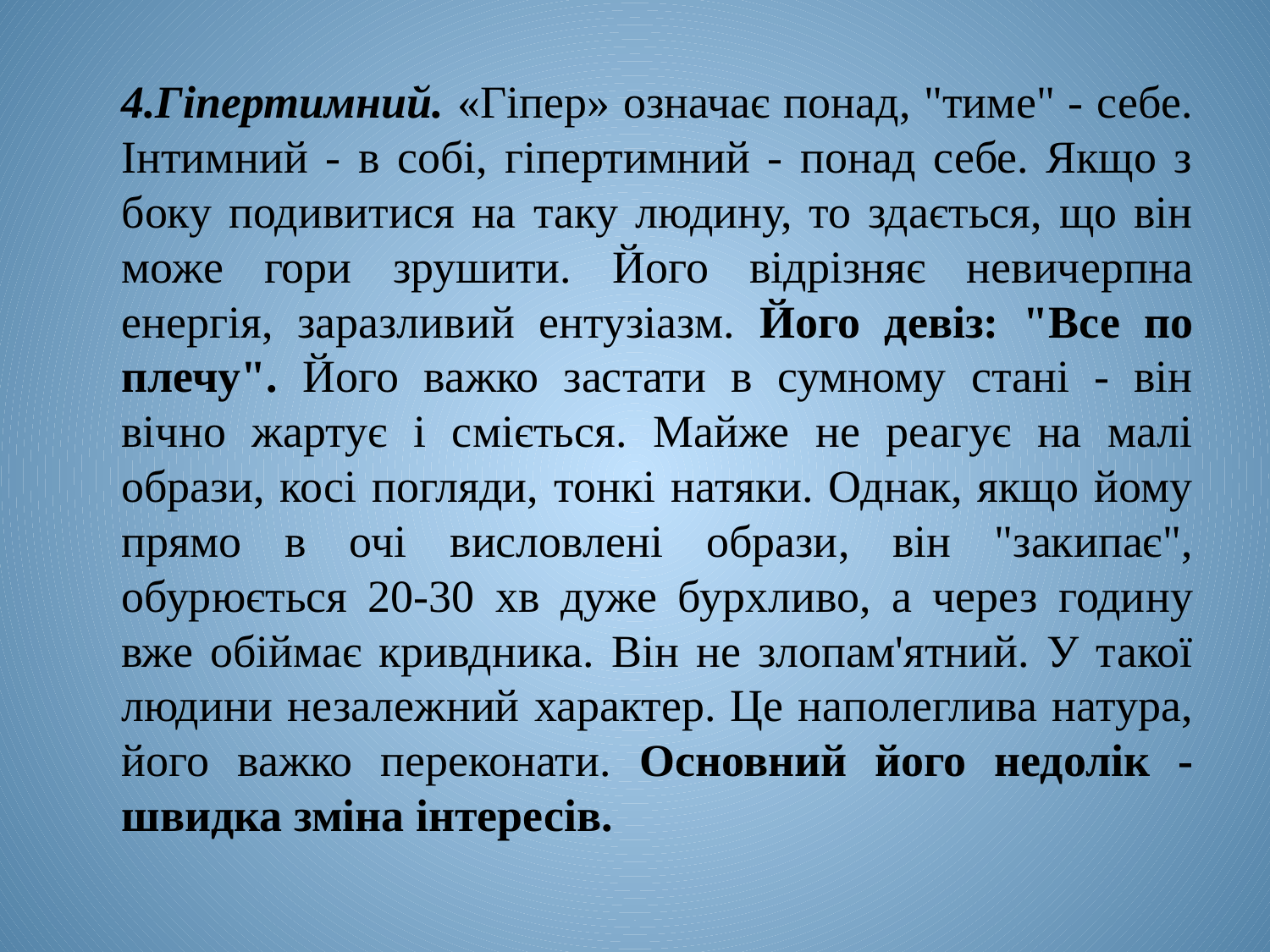

4.Гіпертимний. «Гіпер» означає понад, "тиме" - себе. Інтимний - в собі, гіпертимний - понад себе. Якщо з боку подивитися на таку людину, то здається, що він може гори зрушити. Його відрізняє невичерпна енергія, заразливий ентузіазм. Його девіз: "Все по плечу". Його важко застати в сумному стані - він вічно жартує і сміється. Майже не реагує на малі образи, косі погляди, тонкі натяки. Однак, якщо йому прямо в очі висловлені образи, він "закипає", обурюється 20-30 хв дуже бурхливо, а через годину вже обіймає кривдника. Він не злопам'ятний. У такої людини незалежний характер. Це наполеглива натура, його важко переконати. Основний його недолік - швидка зміна інтересів.